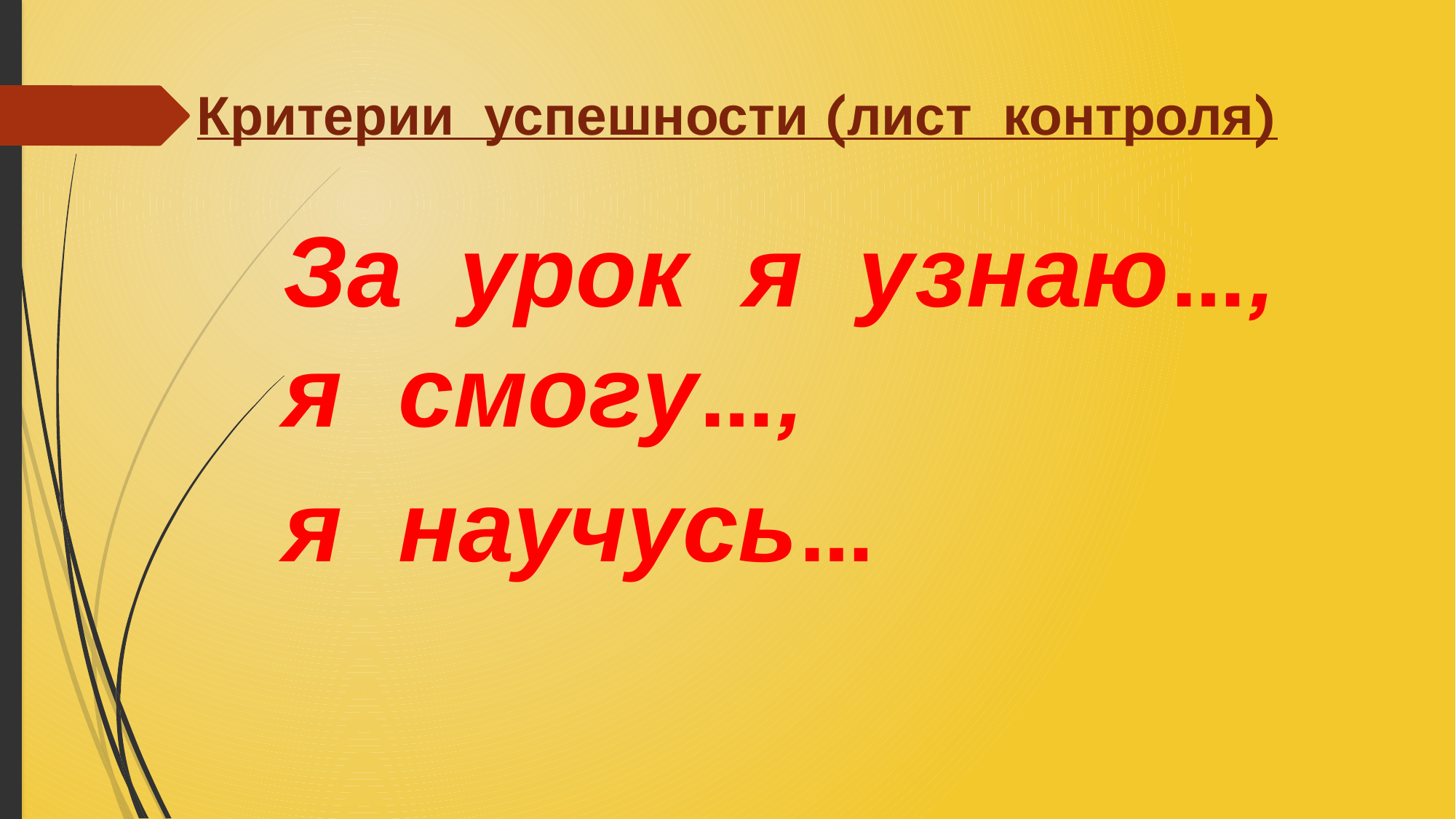

# Критерии  успешности (лист  контроля)
За  урок  я  узнаю…, я  смогу…,
я  научусь…